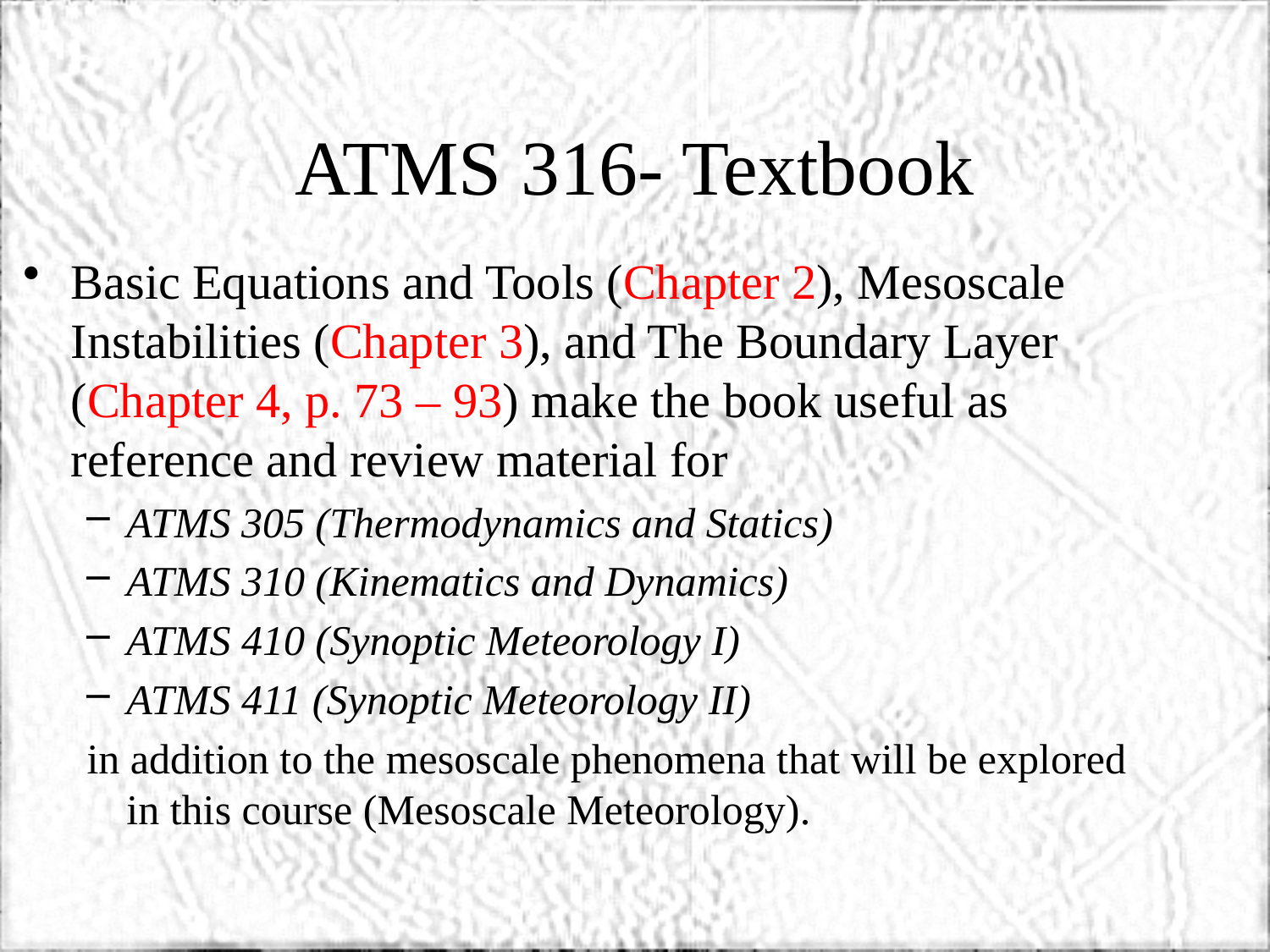

# ATMS 316- Textbook
Basic Equations and Tools (Chapter 2), Mesoscale Instabilities (Chapter 3), and The Boundary Layer (Chapter 4, p. 73 – 93) make the book useful as reference and review material for
ATMS 305 (Thermodynamics and Statics)
ATMS 310 (Kinematics and Dynamics)
ATMS 410 (Synoptic Meteorology I)
ATMS 411 (Synoptic Meteorology II)
in addition to the mesoscale phenomena that will be explored in this course (Mesoscale Meteorology).